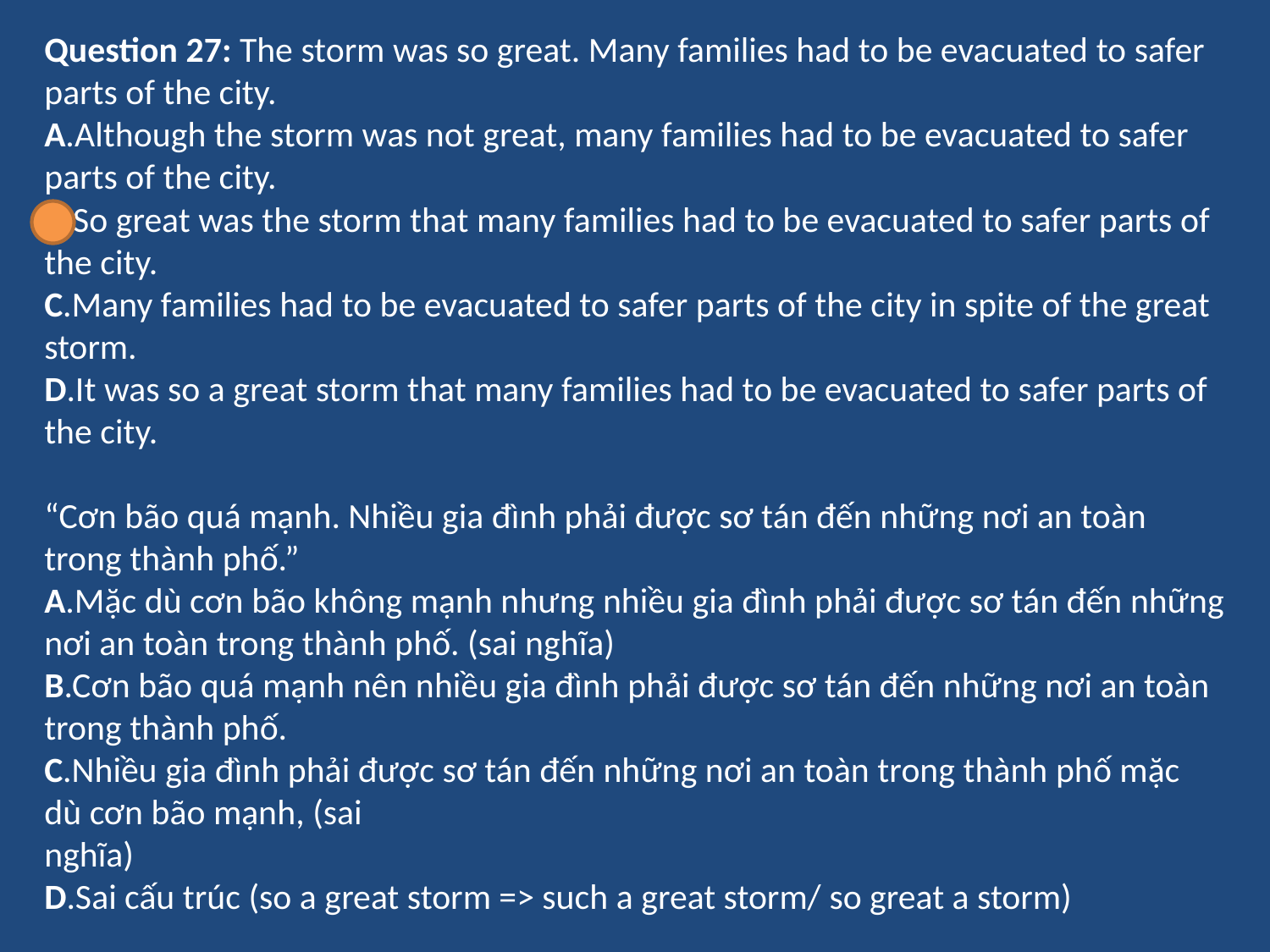

Question 27: The storm was so great. Many families had to be evacuated to safer parts of the city.
A.Although the storm was not great, many families had to be evacuated to safer parts of the city.
B.So great was the storm that many families had to be evacuated to safer parts of the city.
C.Many families had to be evacuated to safer parts of the city in spite of the great storm.
D.It was so a great storm that many families had to be evacuated to safer parts of the city.

“Cơn bão quá mạnh. Nhiều gia đình phải được sơ tán đến những nơi an toàn trong thành phố.”
A.Mặc dù cơn bão không mạnh nhưng nhiều gia đình phải được sơ tán đến những nơi an toàn trong thành phố. (sai nghĩa)
B.Cơn bão quá mạnh nên nhiều gia đình phải được sơ tán đến những nơi an toàn trong thành phố.
C.Nhiều gia đình phải được sơ tán đến những nơi an toàn trong thành phố mặc dù cơn bão mạnh, (sai
nghĩa)
D.Sai cấu trúc (so a great storm => such a great storm/ so great a storm)